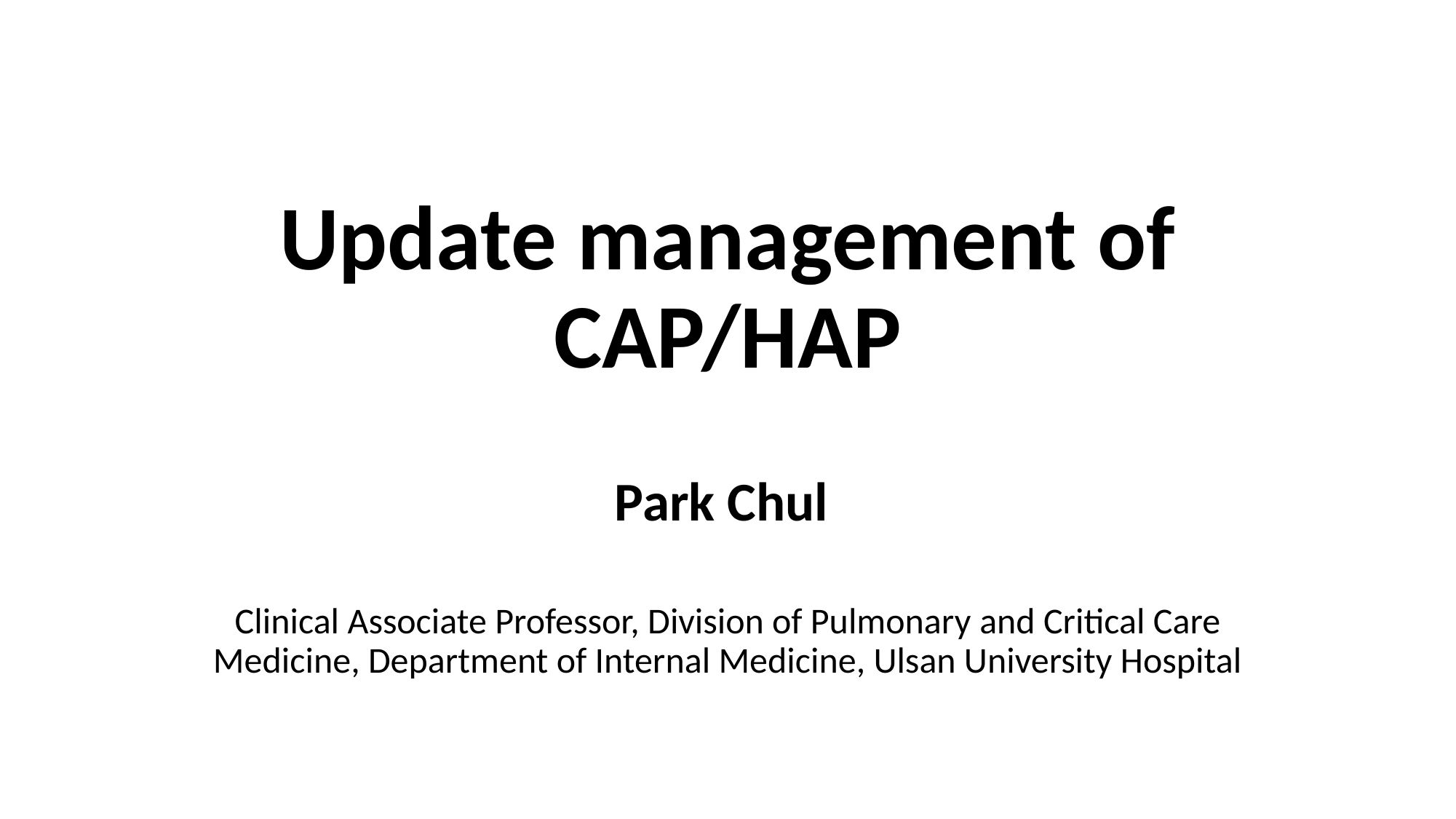

# Update management of CAP/HAP
Park Chul

Clinical Associate Professor, Division of Pulmonary and Critical Care Medicine, Department of Internal Medicine, Ulsan University Hospital